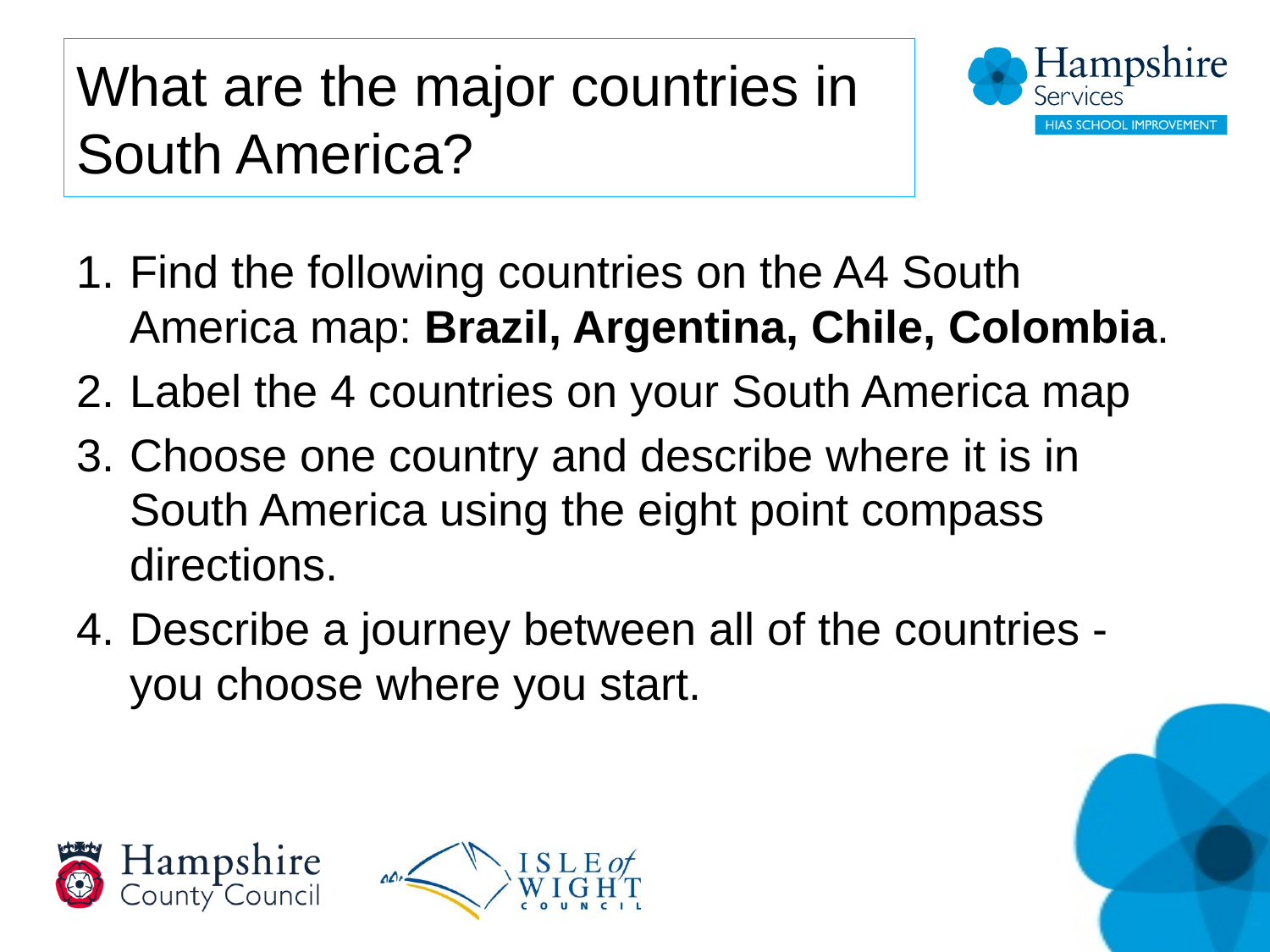

# What are the major countries in South America?
Find the following countries on the A4 South America map: Brazil, Argentina, Chile, Colombia.
Label the 4 countries on your South America map
Choose one country and describe where it is in South America using the eight point compass directions.
Describe a journey between all of the countries - you choose where you start.